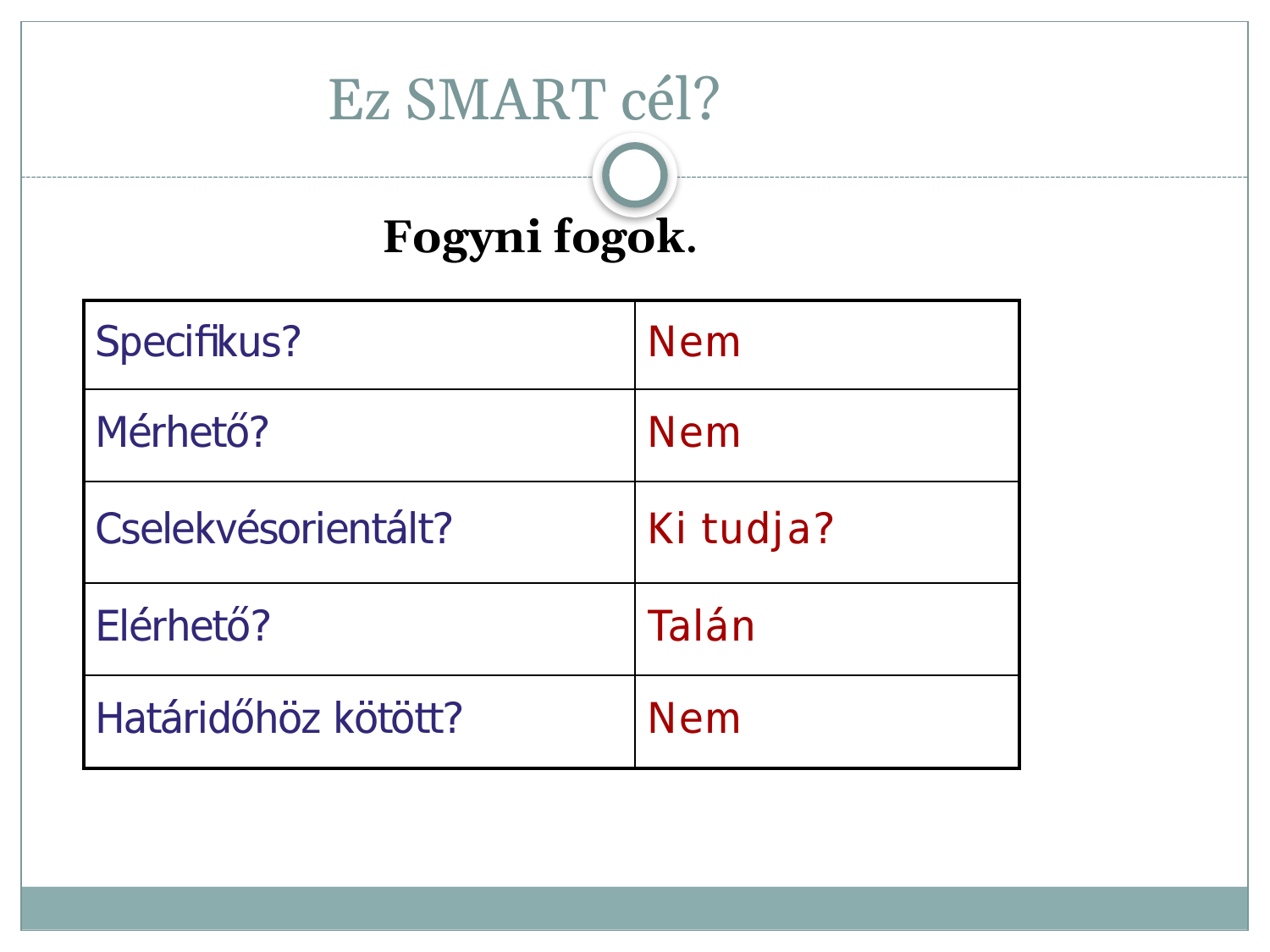

# Ez SMART cél?
Fogyni fogok.
| Specifikus? | Nem |
| --- | --- |
| Mérhető? | Nem |
| Cselekvésorientált? | Ki tudja? |
| Elérhető? | Talán |
| Határidőhöz kötött? | Nem |
109